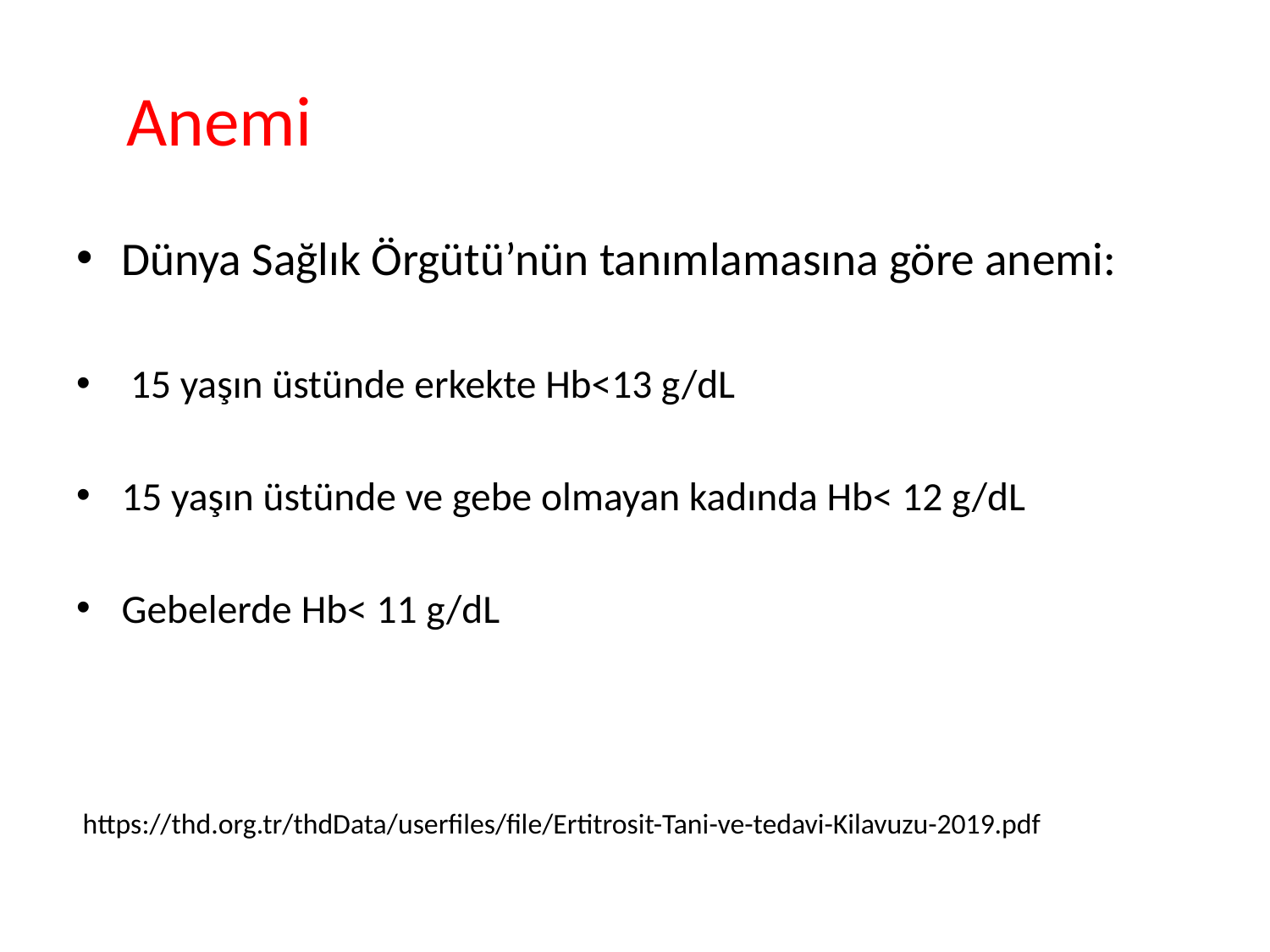

# Anemi
Dünya Sağlık Örgütü’nün tanımlamasına göre anemi:

 15 yaşın üstünde erkekte Hb<13 g/dL

15 yaşın üstünde ve gebe olmayan kadında Hb< 12 g/dL

Gebelerde Hb< 11 g/dL

 https://thd.org.tr/thdData/userfiles/file/Ertitrosit-Tani-ve-tedavi-Kilavuzu-2019.pdf